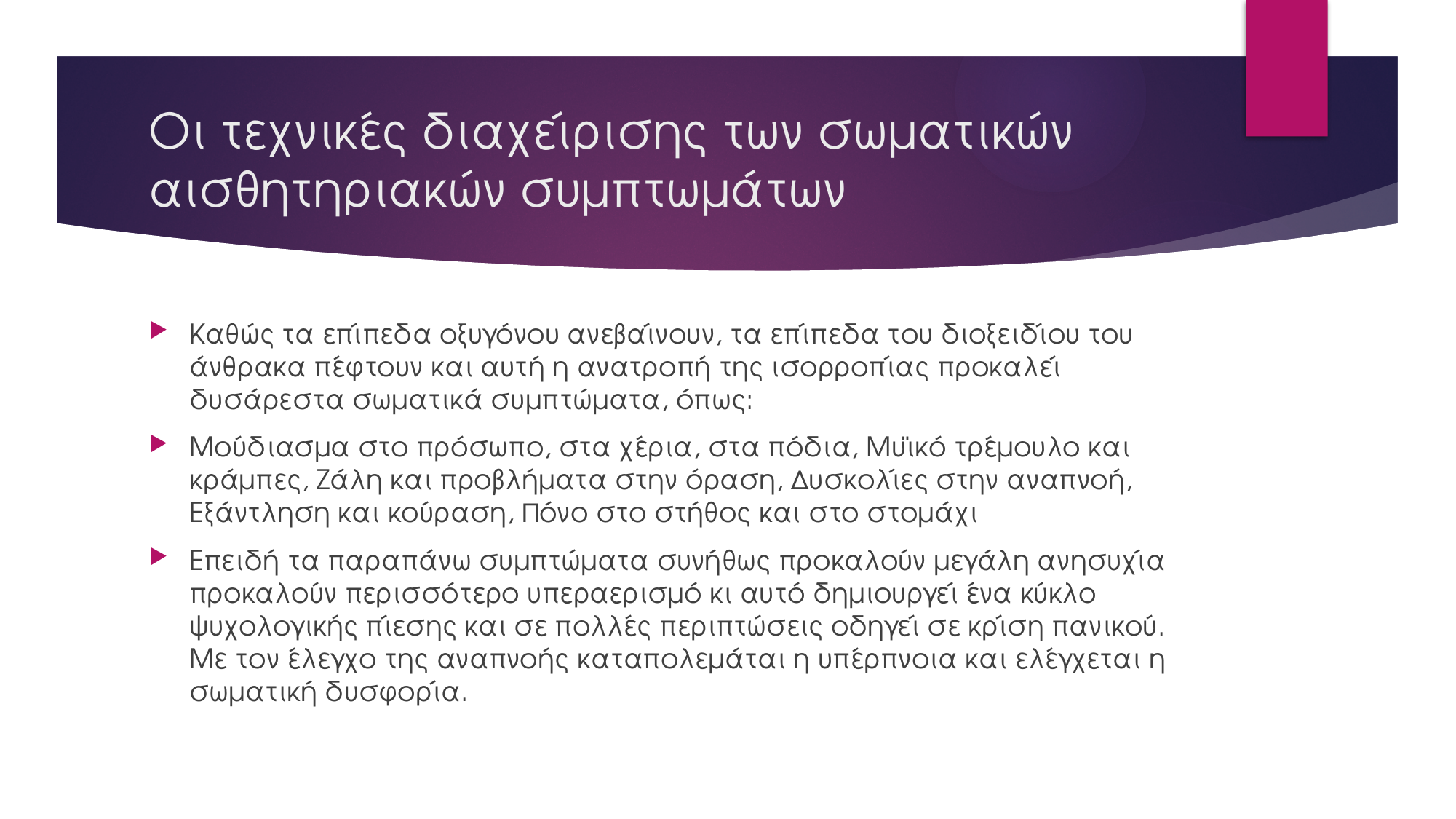

# Οι τεχνικές διαχείρισης των σωματικών αισθητηριακών συμπτωμάτων
Καθώς τα επίπεδα οξυγόνου ανεβαίνουν, τα επίπεδα του διοξειδίου του άνθρακα πέφτουν και αυτή η ανατροπή της ισορροπίας προκαλεί δυσάρεστα σωματικά συμπτώματα, όπως:
Μούδιασμα στο πρόσωπο, στα χέρια, στα πόδια, Μυϊκό τρέμουλο και κράμπες, Ζάλη και προβλήματα στην όραση, Δυσκολίες στην αναπνοή, Εξάντληση και κούραση, Πόνο στο στήθος και στο στομάχι
Επειδή τα παραπάνω συμπτώματα συνήθως προκαλούν μεγάλη ανησυχία προκαλούν περισσότερο υπεραερισμό κι αυτό δημιουργεί ένα κύκλο ψυχολογικής πίεσης και σε πολλές περιπτώσεις οδηγεί σε κρίση πανικού. Με τον έλεγχο της αναπνοής καταπολεμάται η υπέρπνοια και ελέγχεται η σωματική δυσφορία.